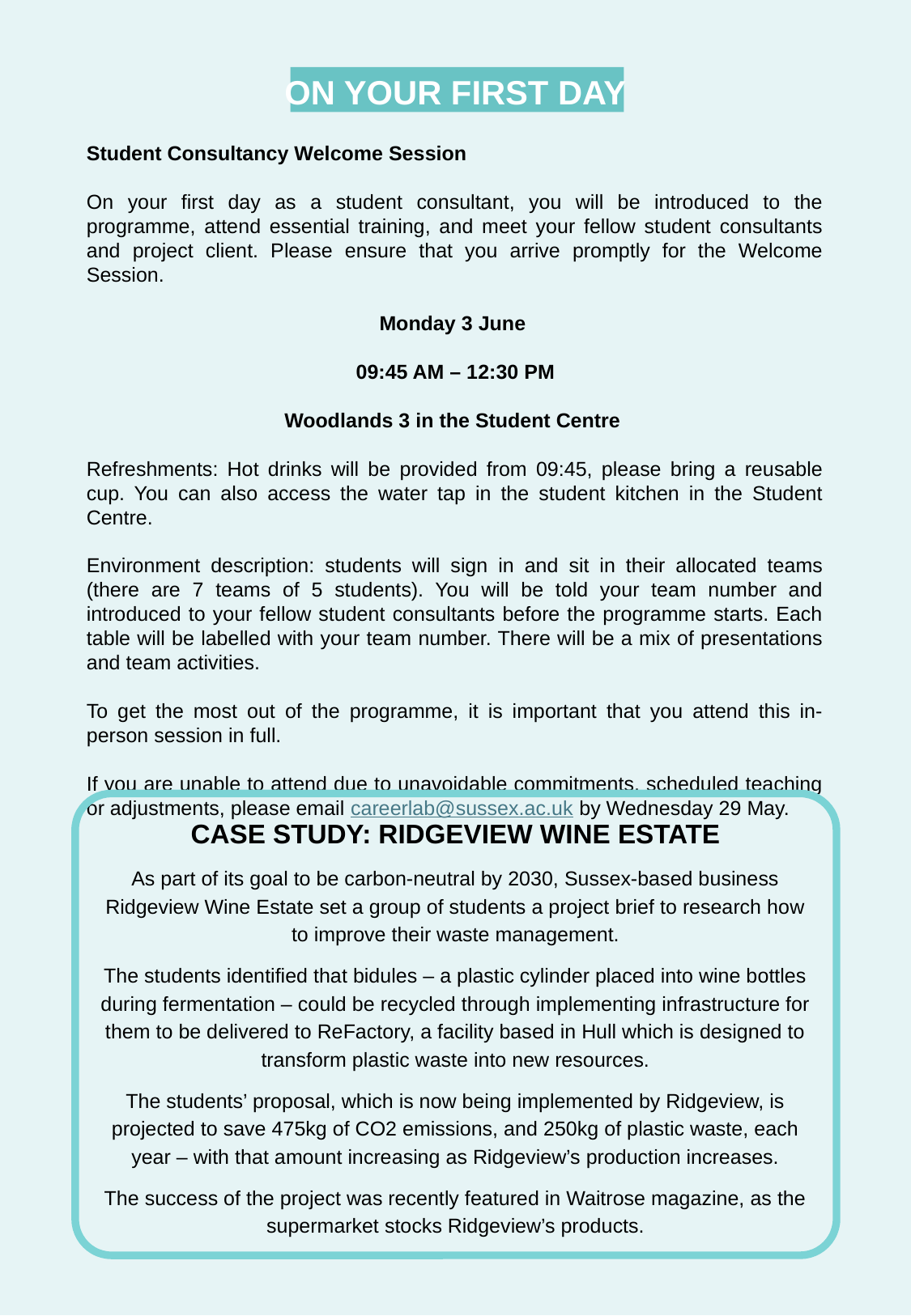

ON YOUR FIRST DAY

Student Consultancy Welcome Session

On your first day as a student consultant, you will be introduced to the programme, attend essential training, and meet your fellow student consultants and project client. Please ensure that you arrive promptly for the Welcome Session.

Monday 3 June

09:45 AM – 12:30 PM

Woodlands 3 in the Student Centre

Refreshments: Hot drinks will be provided from 09:45, please bring a reusable cup. You can also access the water tap in the student kitchen in the Student Centre.

Environment description: students will sign in and sit in their allocated teams (there are 7 teams of 5 students). You will be told your team number and introduced to your fellow student consultants before the programme starts. Each table will be labelled with your team number. There will be a mix of presentations and team activities.

To get the most out of the programme, it is important that you attend this in-person session in full.

If you are unable to attend due to unavoidable commitments, scheduled teaching or adjustments, please email careerlab@sussex.ac.uk by Wednesday 29 May.

CASE STUDY: RIDGEVIEW WINE ESTATE
As part of its goal to be carbon-neutral by 2030, Sussex-based business Ridgeview Wine Estate set a group of students a project brief to research how to improve their waste management.
The students identified that bidules – a plastic cylinder placed into wine bottles during fermentation – could be recycled through implementing infrastructure for them to be delivered to ReFactory, a facility based in Hull which is designed to transform plastic waste into new resources.
The students’ proposal, which is now being implemented by Ridgeview, is projected to save 475kg of CO2 emissions, and 250kg of plastic waste, each year – with that amount increasing as Ridgeview’s production increases.
The success of the project was recently featured in Waitrose magazine, as the supermarket stocks Ridgeview’s products.